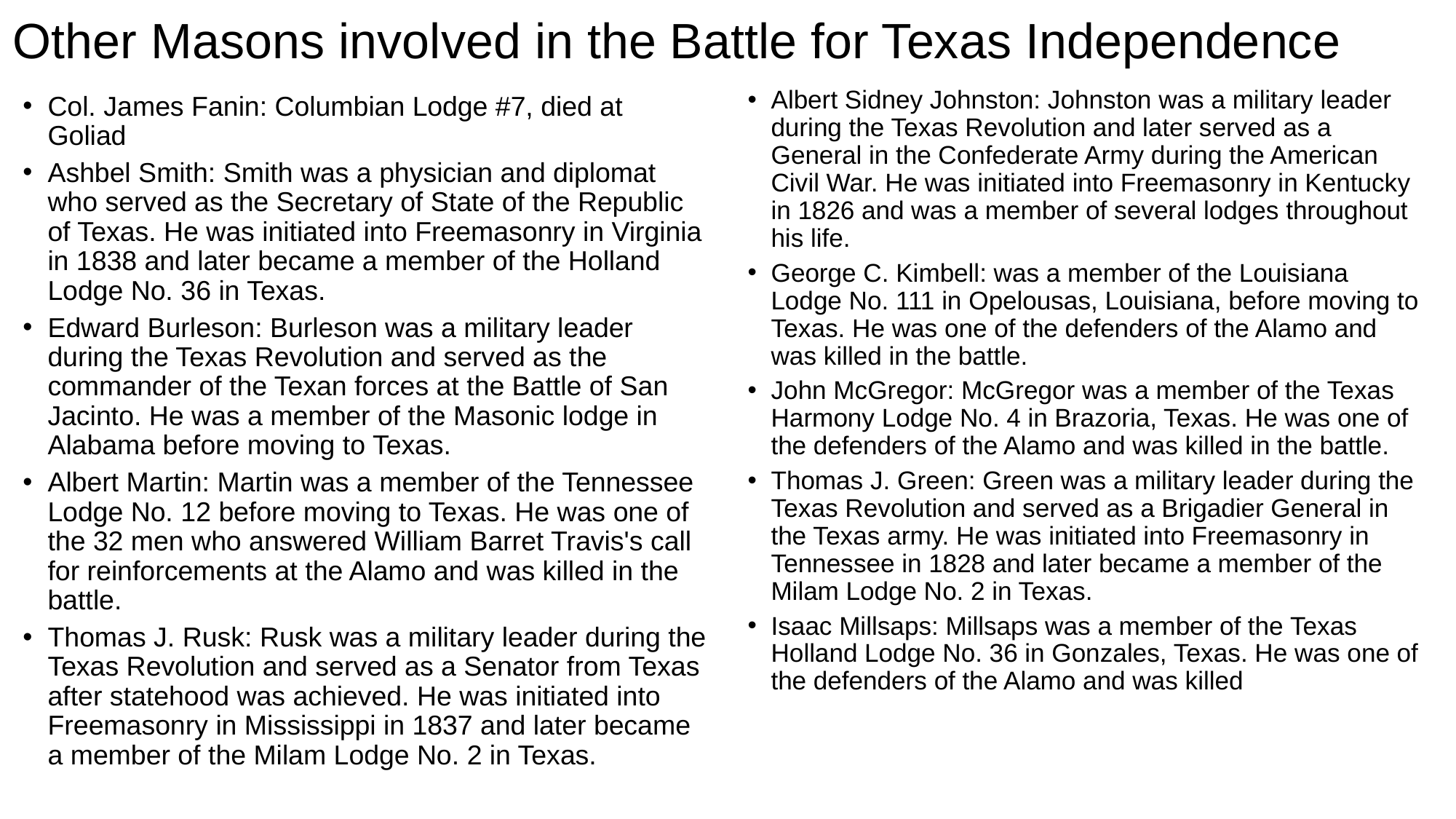

# Other Masons involved in the Battle for Texas Independence
Albert Sidney Johnston: Johnston was a military leader during the Texas Revolution and later served as a General in the Confederate Army during the American Civil War. He was initiated into Freemasonry in Kentucky in 1826 and was a member of several lodges throughout his life.
George C. Kimbell: was a member of the Louisiana Lodge No. 111 in Opelousas, Louisiana, before moving to Texas. He was one of the defenders of the Alamo and was killed in the battle.
John McGregor: McGregor was a member of the Texas Harmony Lodge No. 4 in Brazoria, Texas. He was one of the defenders of the Alamo and was killed in the battle.
Thomas J. Green: Green was a military leader during the Texas Revolution and served as a Brigadier General in the Texas army. He was initiated into Freemasonry in Tennessee in 1828 and later became a member of the Milam Lodge No. 2 in Texas.
Isaac Millsaps: Millsaps was a member of the Texas Holland Lodge No. 36 in Gonzales, Texas. He was one of the defenders of the Alamo and was killed in the battle.

Col. James Fanin: Columbian Lodge #7, died at Goliad
Ashbel Smith: Smith was a physician and diplomat who served as the Secretary of State of the Republic of Texas. He was initiated into Freemasonry in Virginia in 1838 and later became a member of the Holland Lodge No. 36 in Texas.
Edward Burleson: Burleson was a military leader during the Texas Revolution and served as the commander of the Texan forces at the Battle of San Jacinto. He was a member of the Masonic lodge in Alabama before moving to Texas.
Albert Martin: Martin was a member of the Tennessee Lodge No. 12 before moving to Texas. He was one of the 32 men who answered William Barret Travis's call for reinforcements at the Alamo and was killed in the battle.
Thomas J. Rusk: Rusk was a military leader during the Texas Revolution and served as a Senator from Texas after statehood was achieved. He was initiated into Freemasonry in Mississippi in 1837 and later became a member of the Milam Lodge No. 2 in Texas.